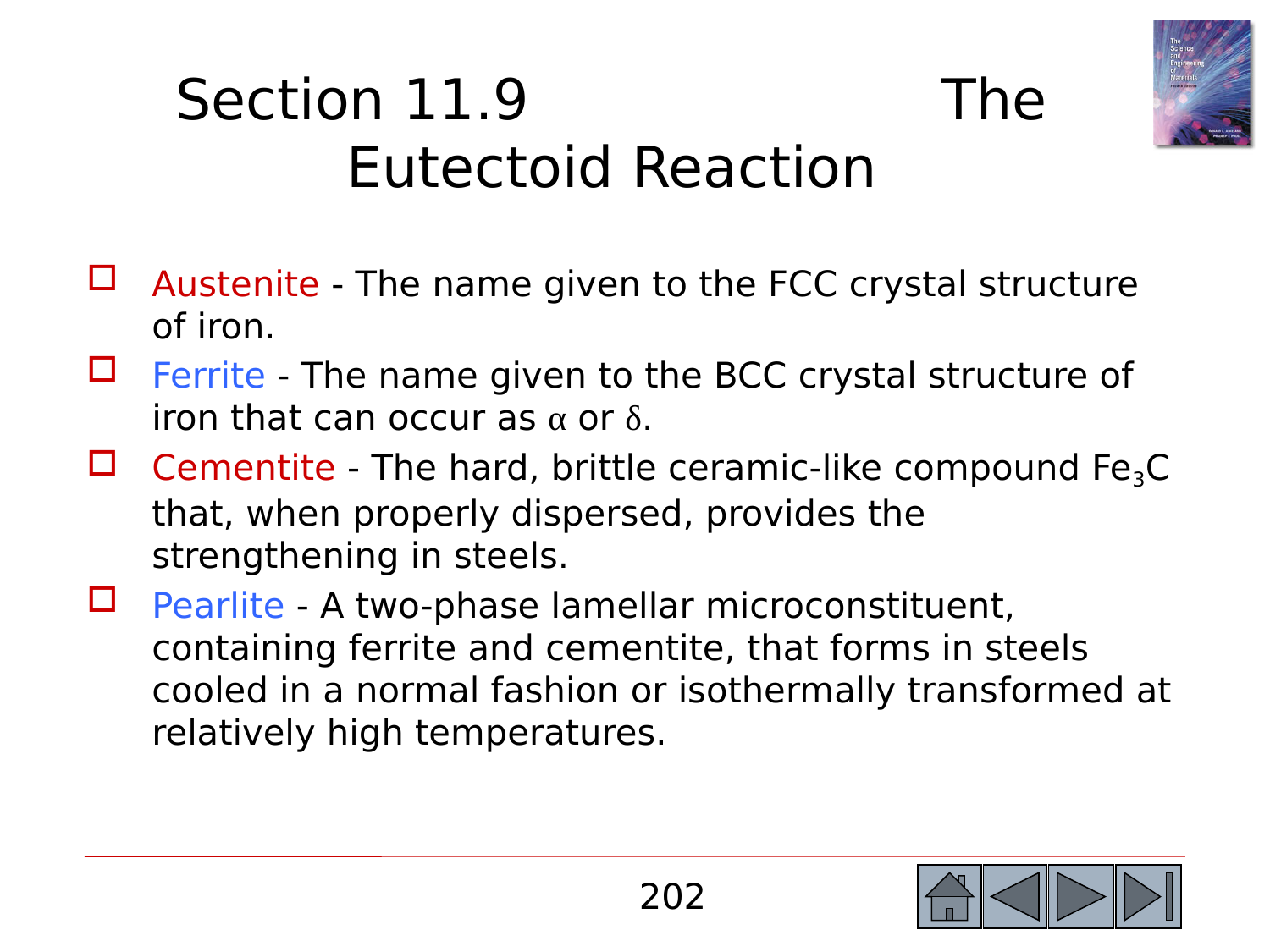

Section 11.9                       The Eutectoid Reaction
Austenite - The name given to the FCC crystal structure of iron.
Ferrite - The name given to the BCC crystal structure of iron that can occur as α or δ.
Cementite - The hard, brittle ceramic-like compound Fe3C that, when properly dispersed, provides the strengthening in steels.
Pearlite - A two-phase lamellar microconstituent, containing ferrite and cementite, that forms in steels cooled in a normal fashion or isothermally transformed at relatively high temperatures.